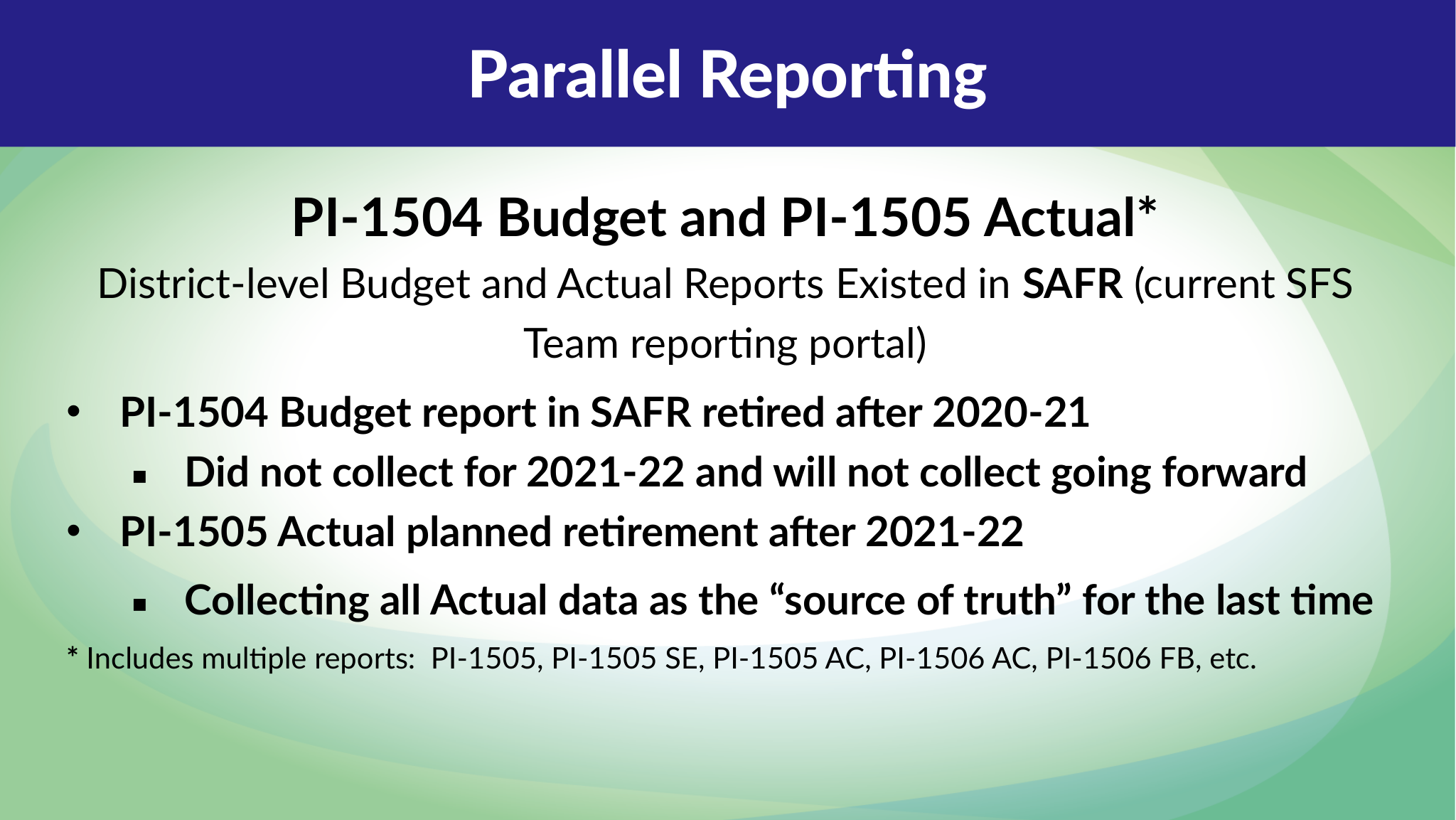

# Parallel Reporting
PI-1504 Budget and PI-1505 Actual*
District-level Budget and Actual Reports Existed in SAFR (current SFS Team reporting portal)
PI-1504 Budget report in SAFR retired after 2020-21
Did not collect for 2021-22 and will not collect going forward
PI-1505 Actual planned retirement after 2021-22
Collecting all Actual data as the “source of truth” for the last time
* Includes multiple reports:  PI-1505, PI-1505 SE, PI-1505 AC, PI-1506 AC, PI-1506 FB, etc.